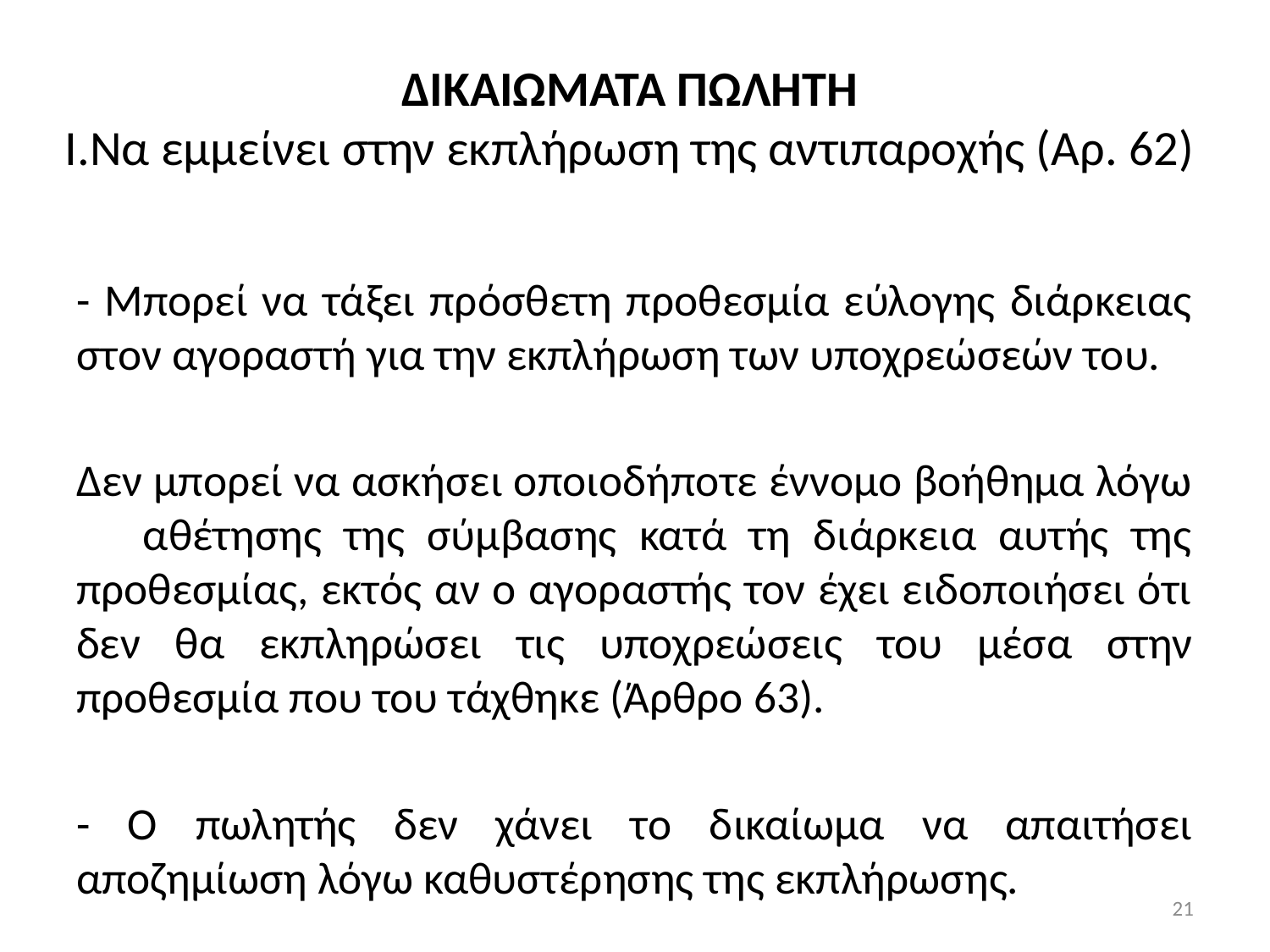

# ΔΙΚΑΙΩΜΑΤΑ ΠΩΛΗΤΗ I.Να εμμείνει στην εκπλήρωση της αντιπαροχής (Αρ. 62)
- Μπορεί να τάξει πρόσθετη προθεσμία εύλογης διάρκειας στον αγοραστή για την εκπλήρωση των υποχρεώσεών του.

Δεν μπορεί να ασκήσει οποιοδήποτε έννομο βοήθημα λόγω    αθέτησης της σύμβασης κατά τη διάρκεια αυτής της προθεσμίας, εκτός αν ο αγοραστής τον έχει ειδοποιήσει ότι δεν θα εκπληρώσει τις υποχρεώσεις του μέσα στην προθεσμία που του τάχθηκε (Άρθρο 63).

- Ο πωλητής δεν χάνει το δικαίωμα να απαιτήσει αποζημίωση λόγω καθυστέρησης της εκπλήρωσης.
21